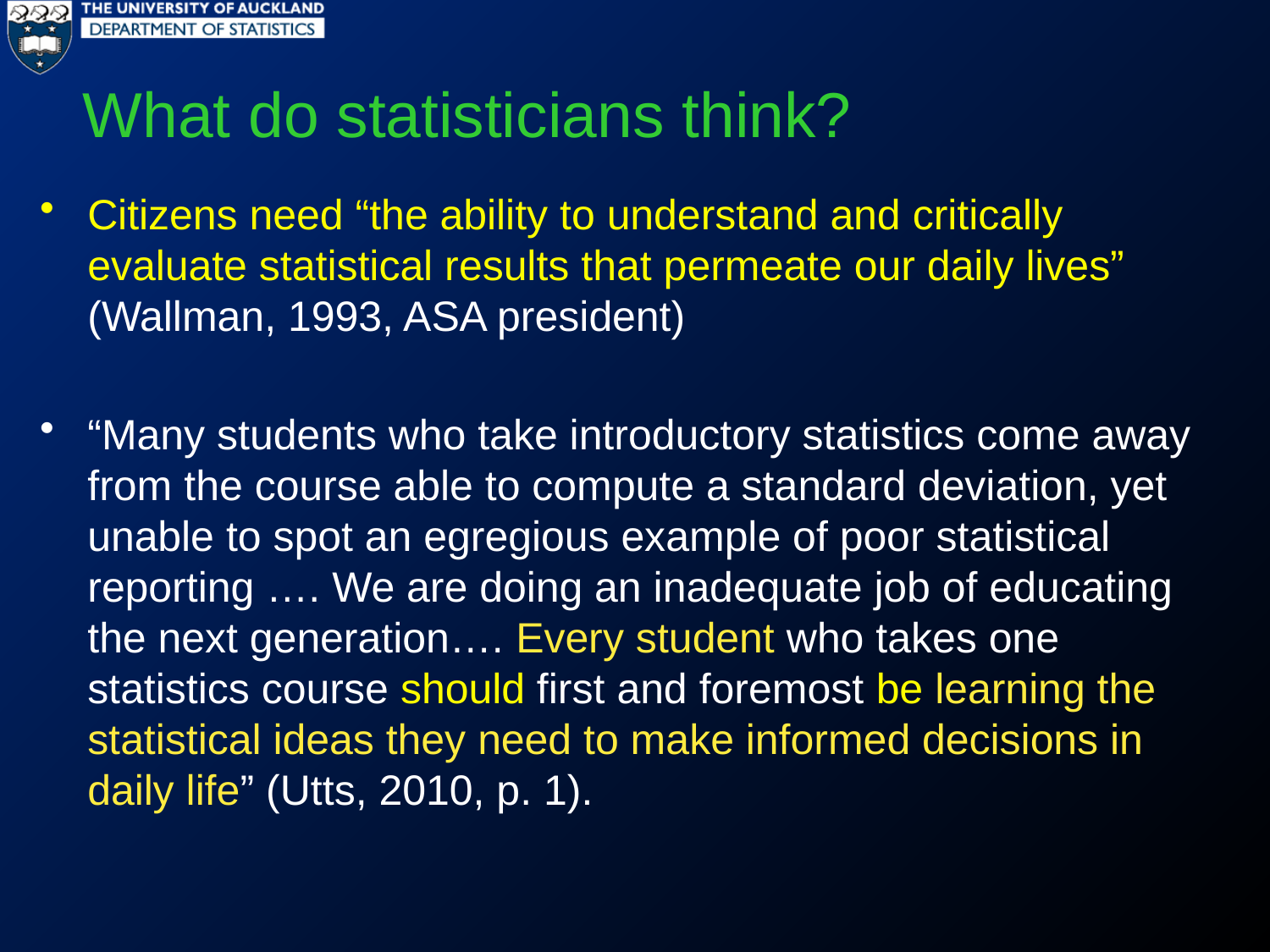

# What do statisticians think?
Citizens need “the ability to understand and critically evaluate statistical results that permeate our daily lives” (Wallman, 1993, ASA president)

“Many students who take introductory statistics come away from the course able to compute a standard deviation, yet unable to spot an egregious example of poor statistical reporting …. We are doing an inadequate job of educating the next generation…. Every student who takes one statistics course should first and foremost be learning the statistical ideas they need to make informed decisions in daily life” (Utts, 2010, p. 1).